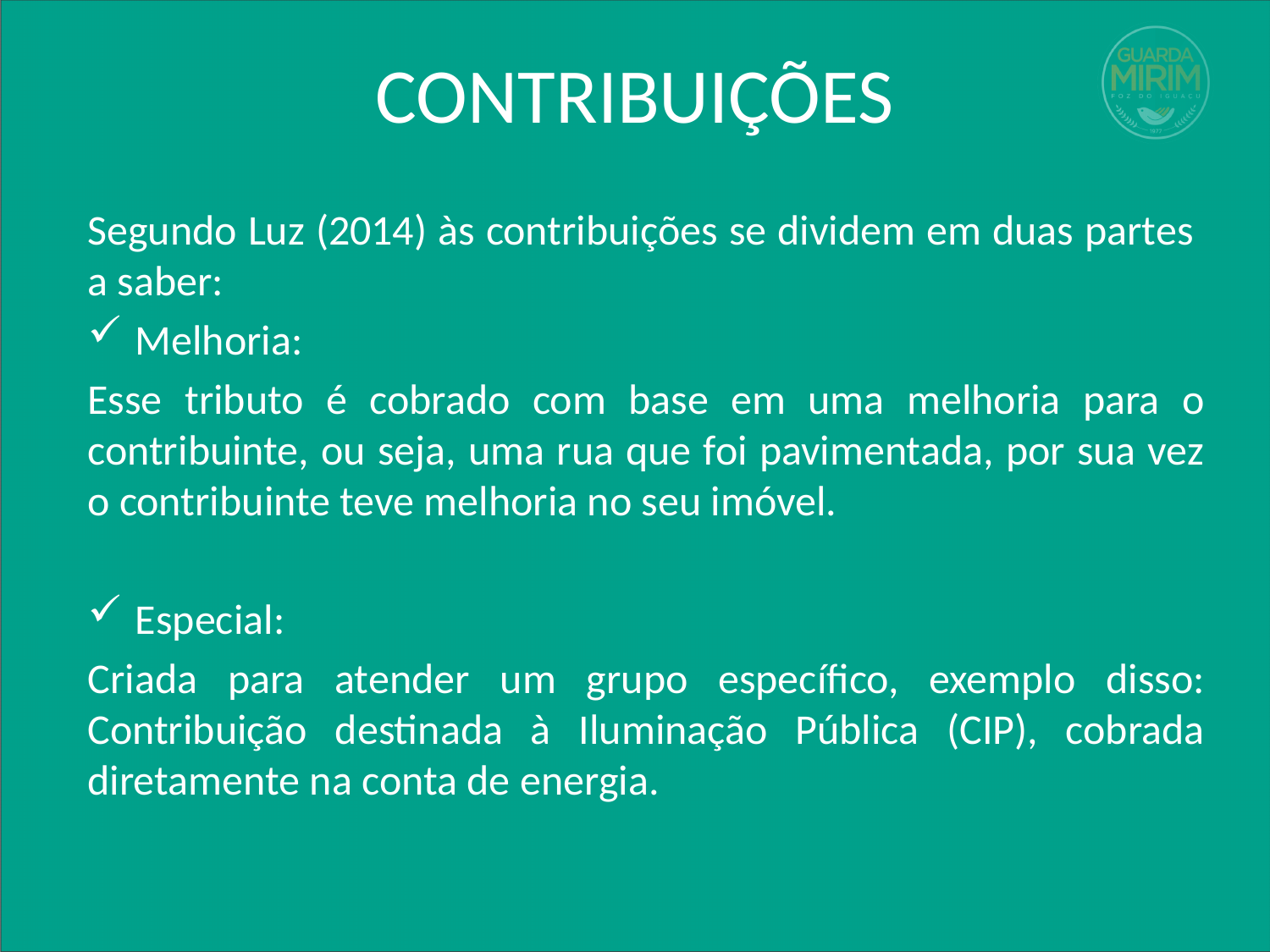

# CONTRIBUIÇÕES
Segundo Luz (2014) às contribuições se dividem em duas partes  a saber:
Melhoria:
Esse tributo é cobrado com base em uma melhoria para o contribuinte, ou seja, uma rua que foi pavimentada, por sua vez o contribuinte teve melhoria no seu imóvel.

Especial:
Criada para atender um grupo específico, exemplo disso: Contribuição destinada à Iluminação Pública (CIP), cobrada diretamente na conta de energia.